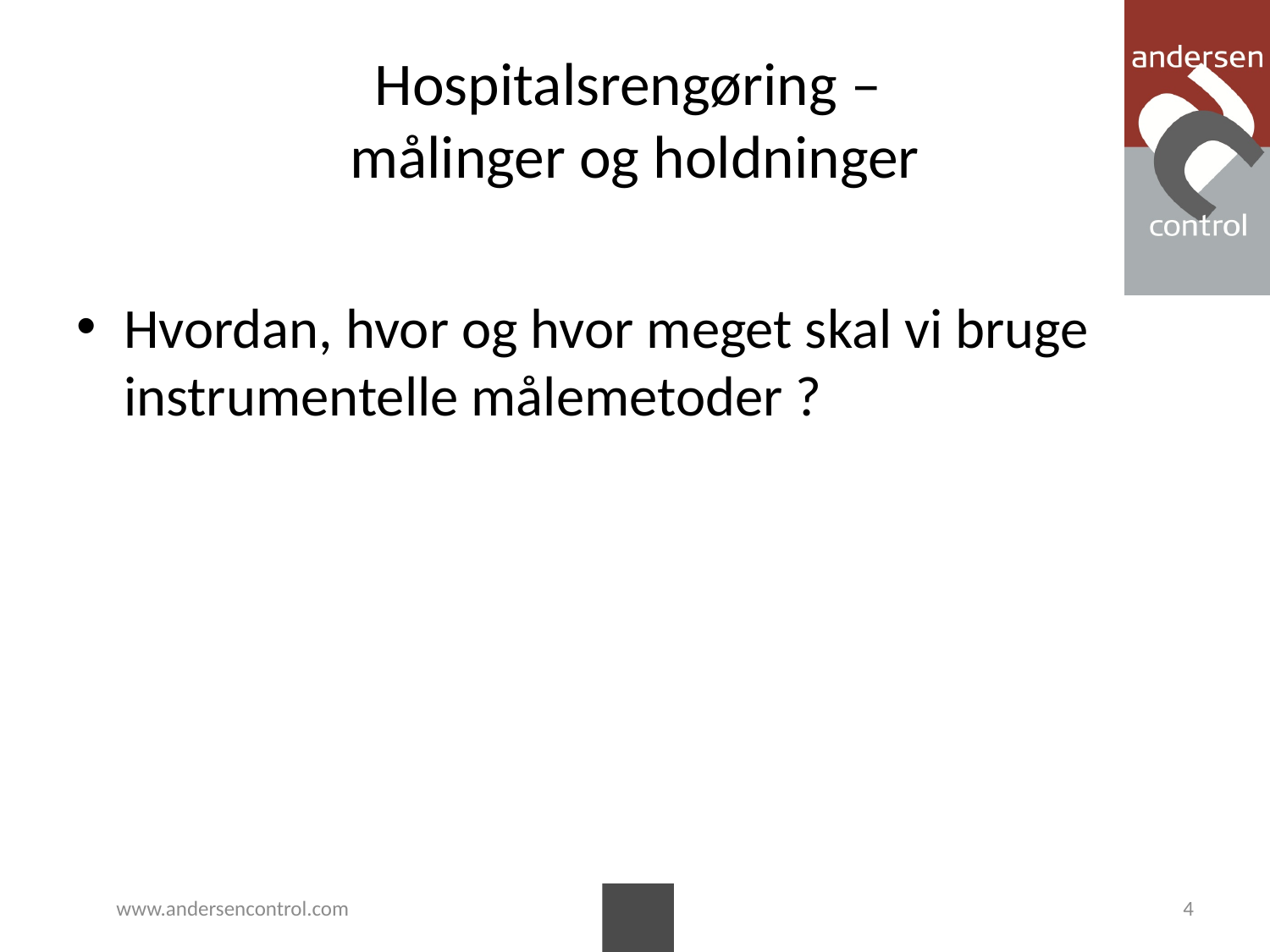

# Hospitalsrengøring – målinger og holdninger
Hvordan, hvor og hvor meget skal vi bruge instrumentelle målemetoder ?

www.andersencontrol.com
4